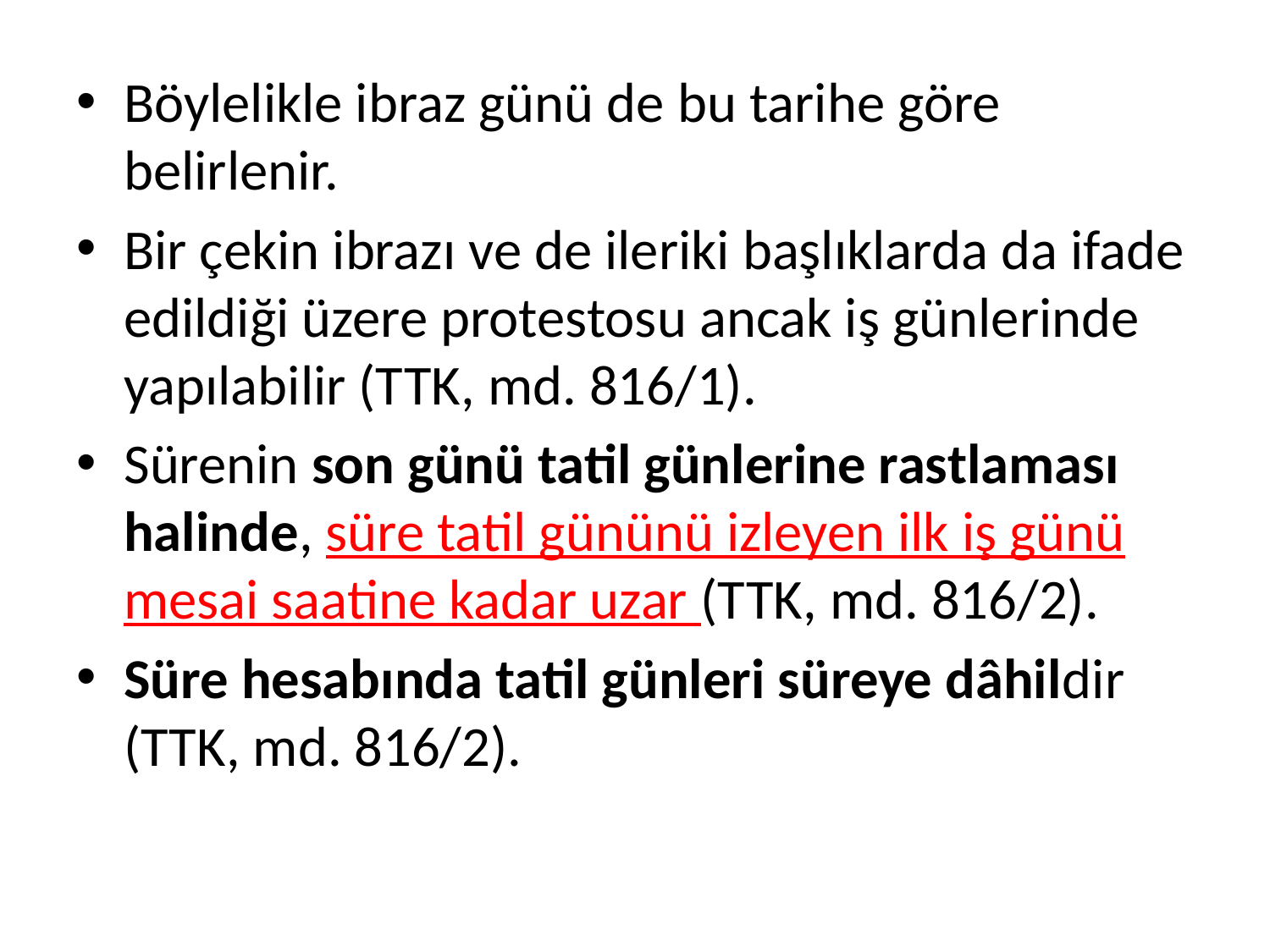

Böylelikle ibraz günü de bu tarihe göre belirlenir.
Bir çekin ibrazı ve de ileriki başlıklarda da ifade edildiği üzere protestosu ancak iş günlerinde yapılabilir (TTK, md. 816/1).
Sürenin son günü tatil günlerine rastlaması halinde, süre tatil gününü izleyen ilk iş günü mesai saatine kadar uzar (TTK, md. 816/2).
Süre hesabında tatil günleri süreye dâhildir (TTK, md. 816/2).